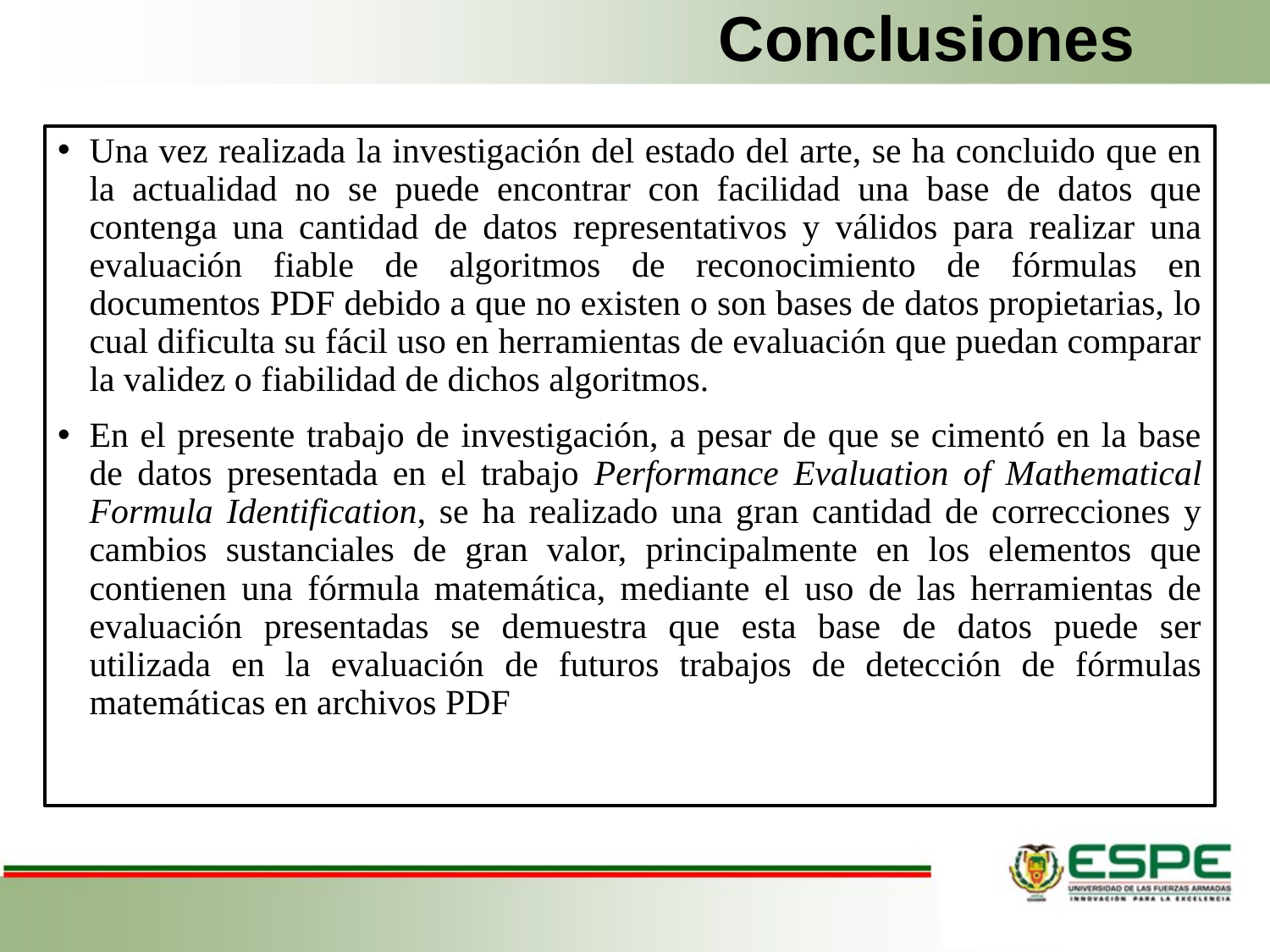

# Conclusiones
Una vez realizada la investigación del estado del arte, se ha concluido que en la actualidad no se puede encontrar con facilidad una base de datos que contenga una cantidad de datos representativos y válidos para realizar una evaluación fiable de algoritmos de reconocimiento de fórmulas en documentos PDF debido a que no existen o son bases de datos propietarias, lo cual dificulta su fácil uso en herramientas de evaluación que puedan comparar la validez o fiabilidad de dichos algoritmos.
En el presente trabajo de investigación, a pesar de que se cimentó en la base de datos presentada en el trabajo Performance Evaluation of Mathematical Formula Identification, se ha realizado una gran cantidad de correcciones y cambios sustanciales de gran valor, principalmente en los elementos que contienen una fórmula matemática, mediante el uso de las herramientas de evaluación presentadas se demuestra que esta base de datos puede ser utilizada en la evaluación de futuros trabajos de detección de fórmulas matemáticas en archivos PDF